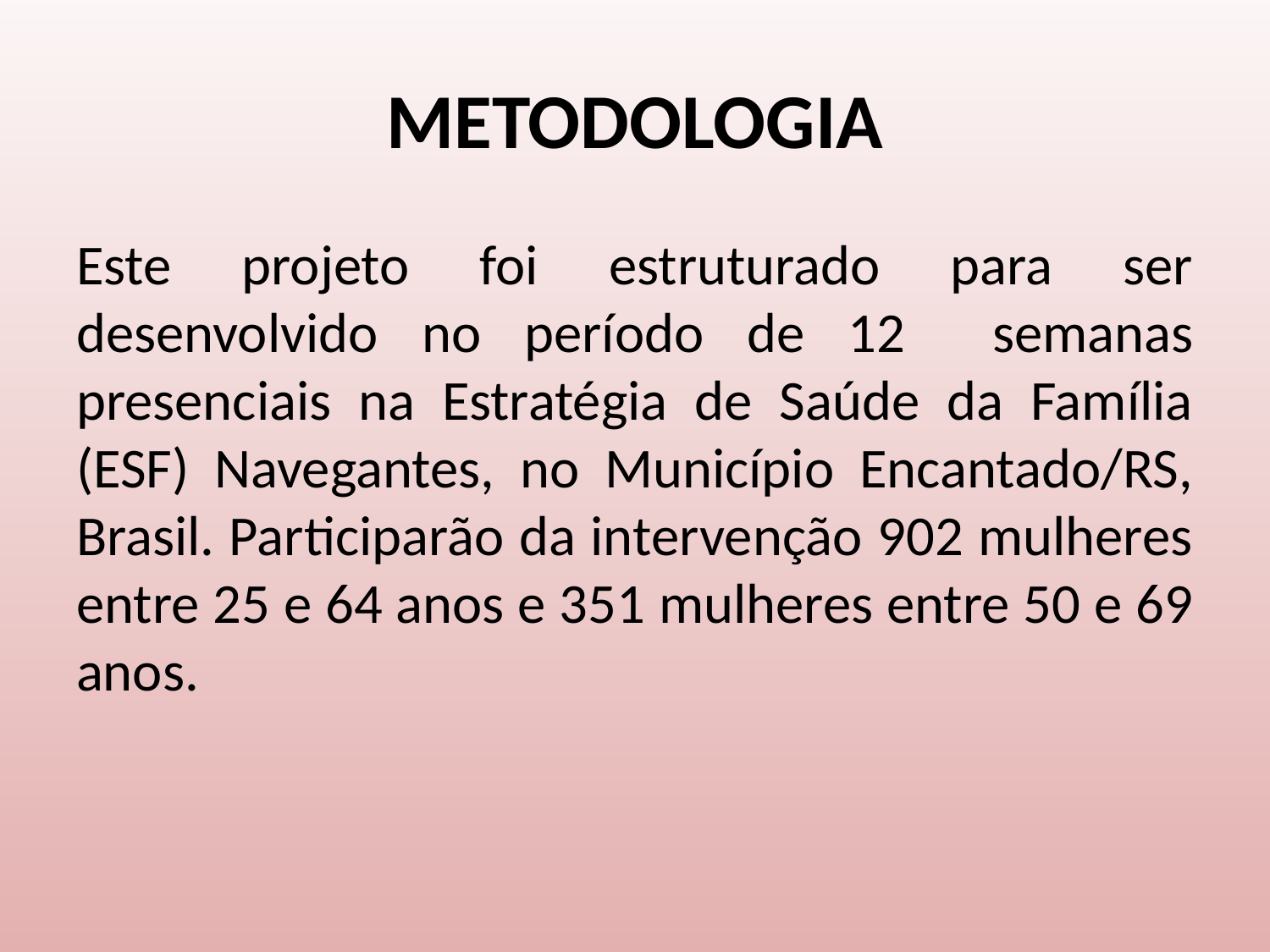

# METODOLOGIA
Este projeto foi estruturado para ser desenvolvido no período de 12  semanas presenciais na Estratégia de Saúde da Família (ESF) Navegantes, no Município Encantado/RS, Brasil. Participarão da intervenção 902 mulheres entre 25 e 64 anos e 351 mulheres entre 50 e 69 anos.